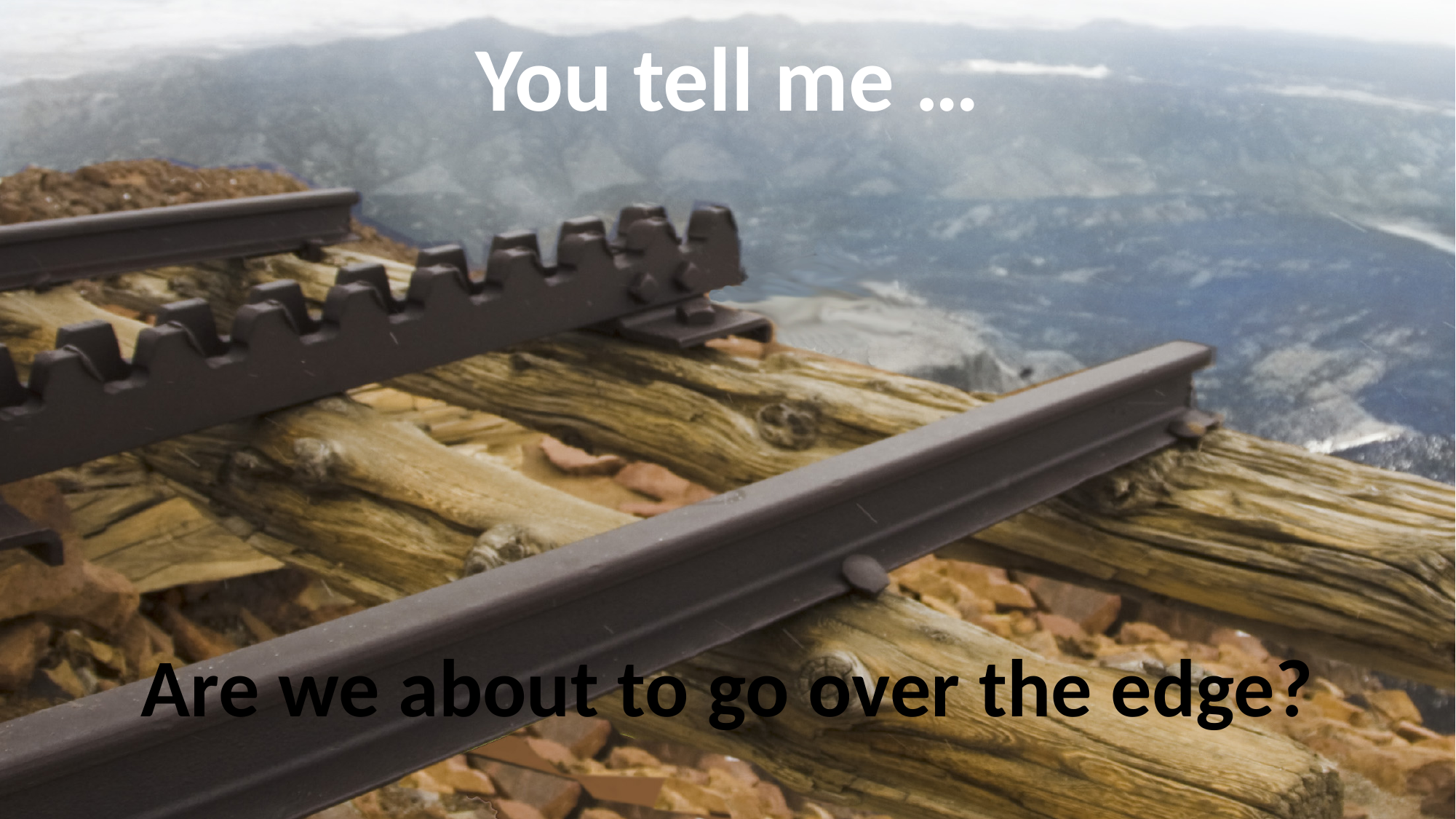

# You tell me …
Are we about to go over the edge?